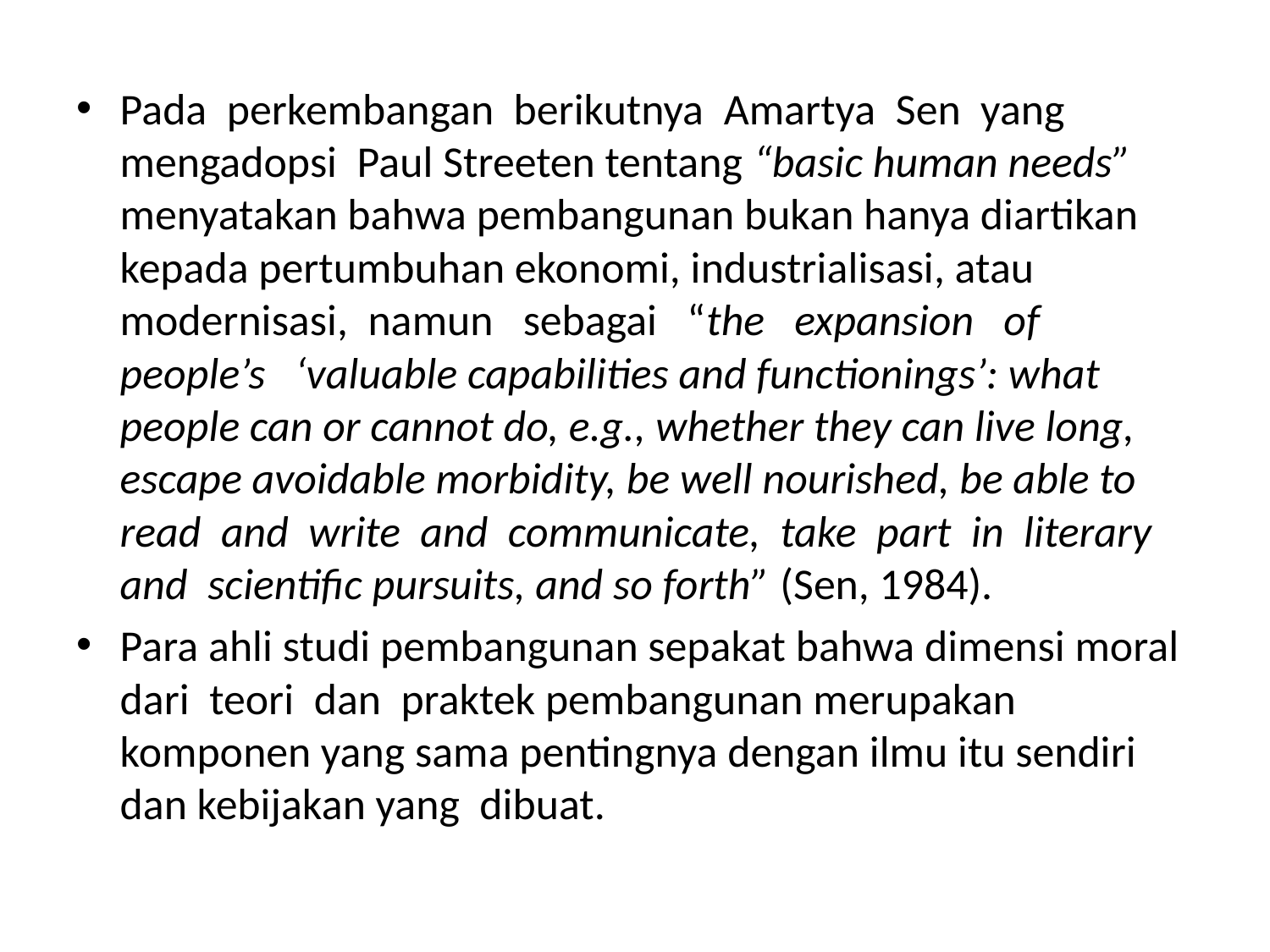

Pada  perkembangan  berikutnya  Amartya  Sen  yang  mengadopsi  Paul Streeten tentang “basic human needs” menyatakan bahwa pembangunan bukan hanya diartikan kepada pertumbuhan ekonomi, industrialisasi, atau modernisasi,  namun   sebagai   “the   expansion   of   people’s   ‘valuable capabilities and functionings’: what people can or cannot do, e.g., whether they can live long, escape avoidable morbidity, be well nourished, be able to read  and  write  and  communicate,  take  part  in  literary  and  scientific pursuits, and so forth” (Sen, 1984).
Para ahli studi pembangunan sepakat bahwa dimensi moral  dari  teori  dan  praktek pembangunan merupakan komponen yang sama pentingnya dengan ilmu itu sendiri dan kebijakan yang  dibuat.